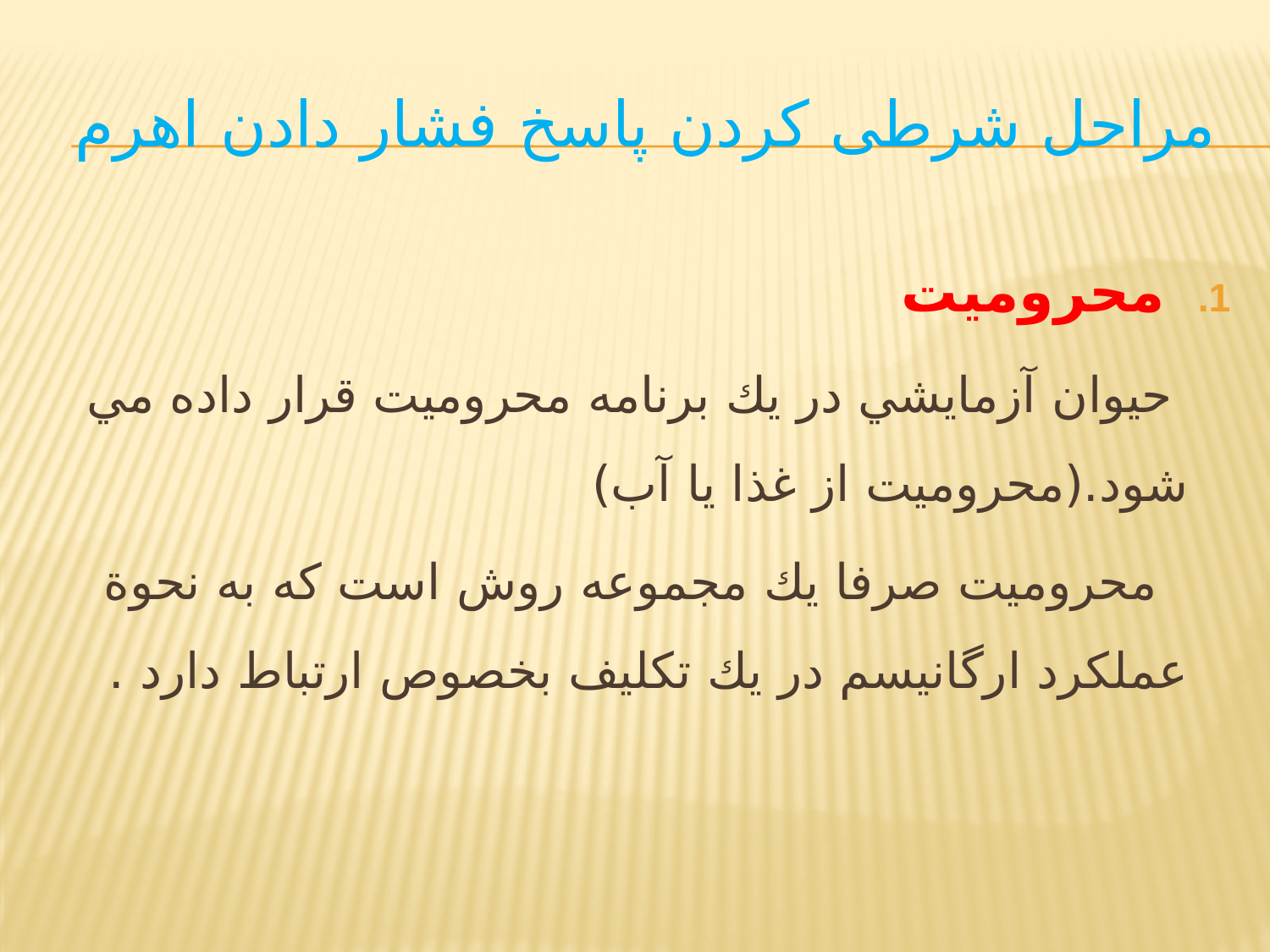

# مراحل شرطی کردن پاسخ فشار دادن اهرم
محرومیت
    حيوان آزمايشي در يك برنامه محروميت قرار داده مي شود.(محرومیت از غذا یا آب)
     محروميت صرفا يك مجموعه روش است كه به نحوة عملكرد ارگانيسم در يك تكليف بخصوص ارتباط دارد .